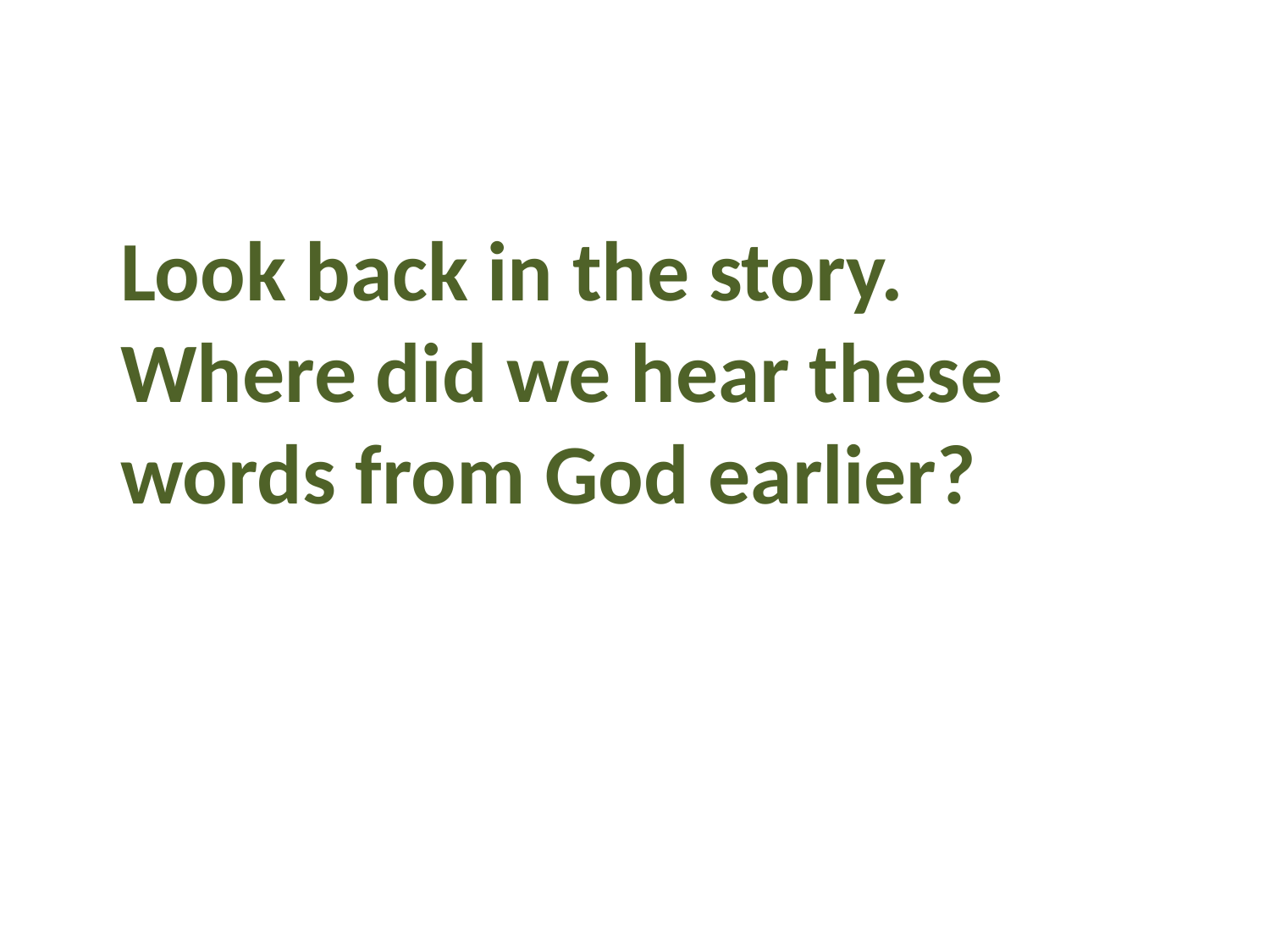

Look back in the story. Where did we hear these words from God earlier?